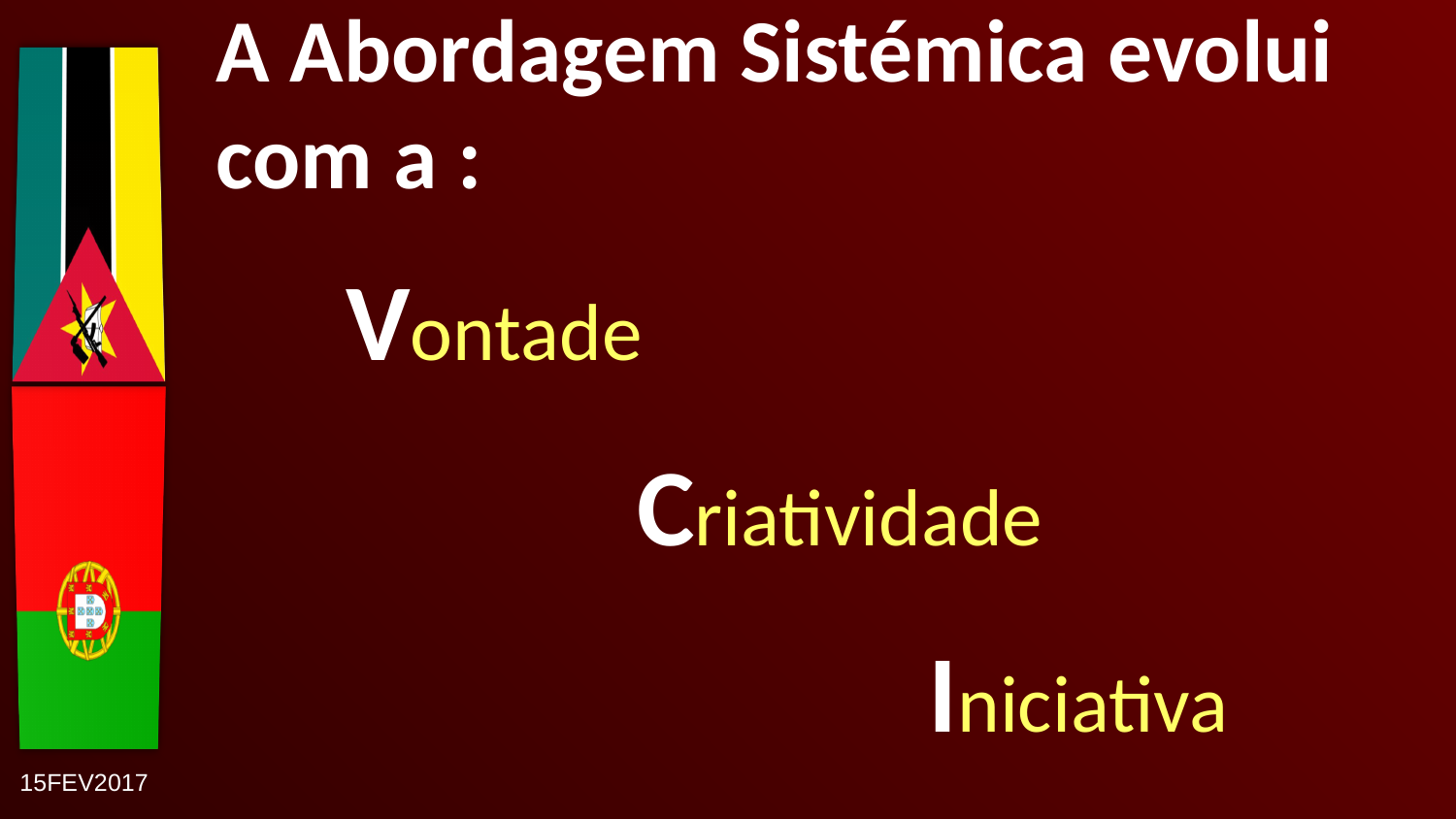

A Abordagem Sistémica evolui com a :
Vontade
		Criatividade
				Iniciativa

15FEV2017